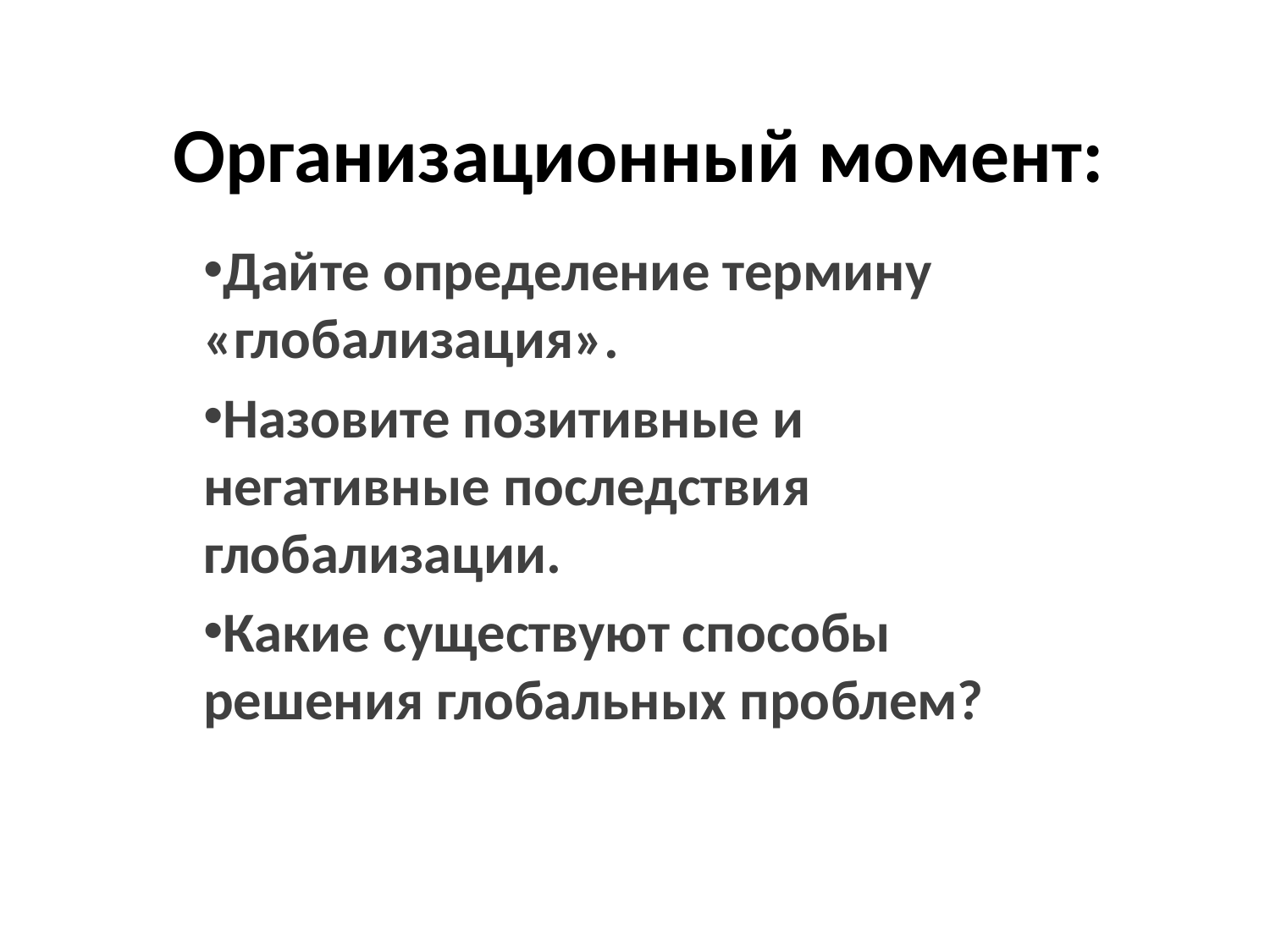

# Организационный момент:
Дайте определение термину «глобализация».
Назовите позитивные и негативные последствия глобализации.
Какие существуют способы решения глобальных проблем?